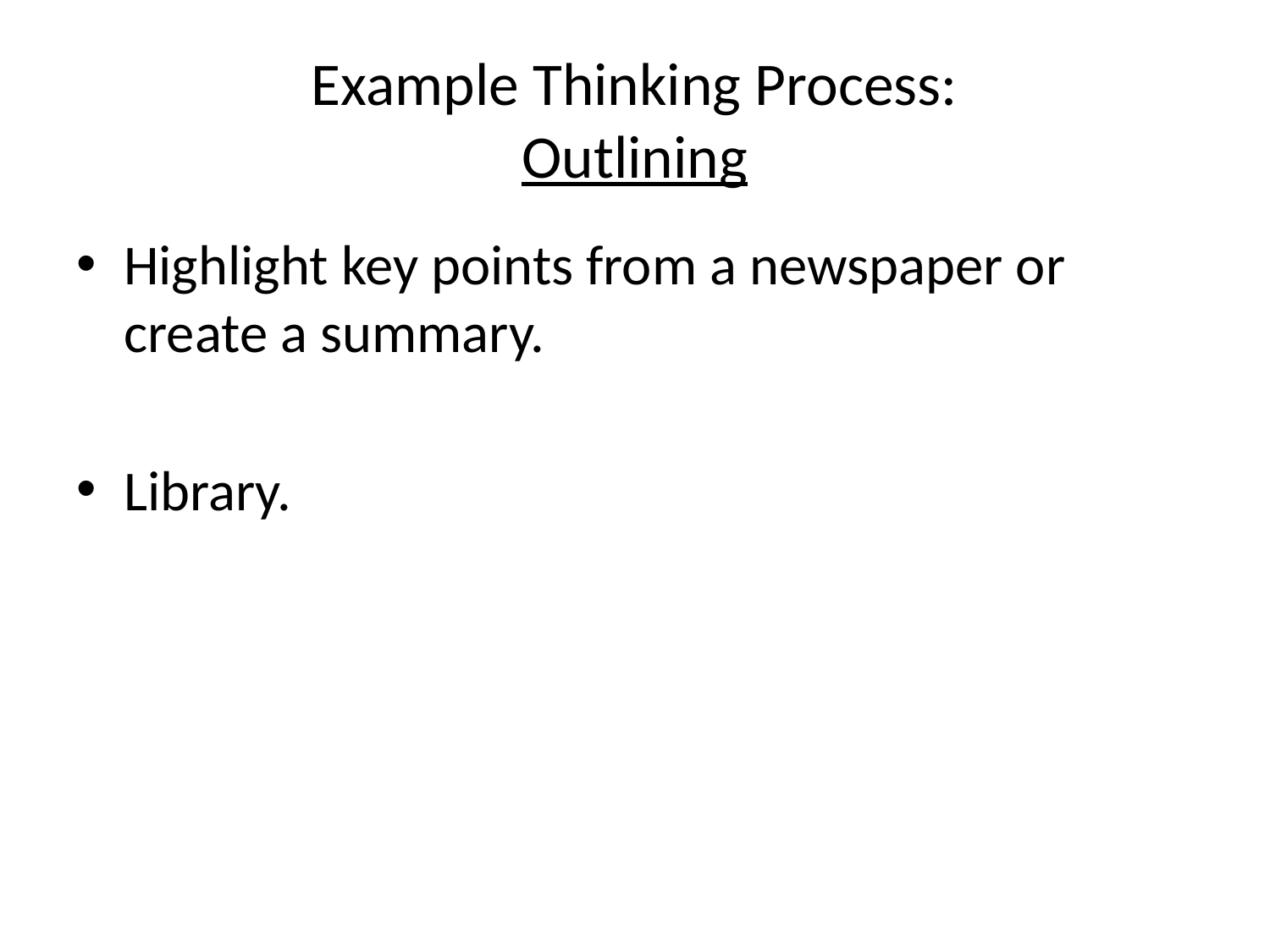

# Example Thinking Process: Outlining
Highlight key points from a newspaper or create a summary.

Library.